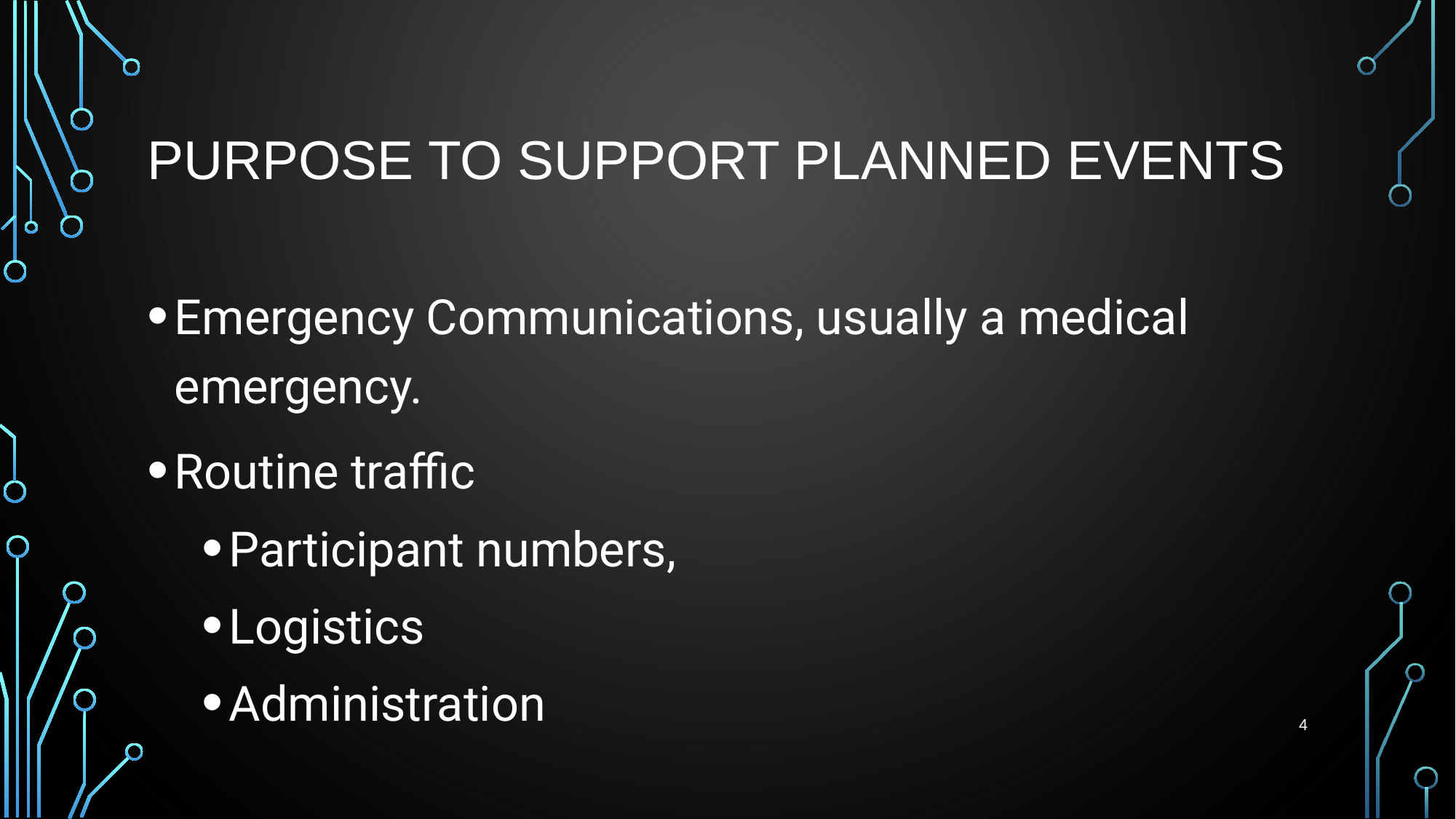

# Purpose to support planned events
Emergency Communications, usually a medical emergency.
Routine traffic
Participant numbers,
Logistics
Administration
4